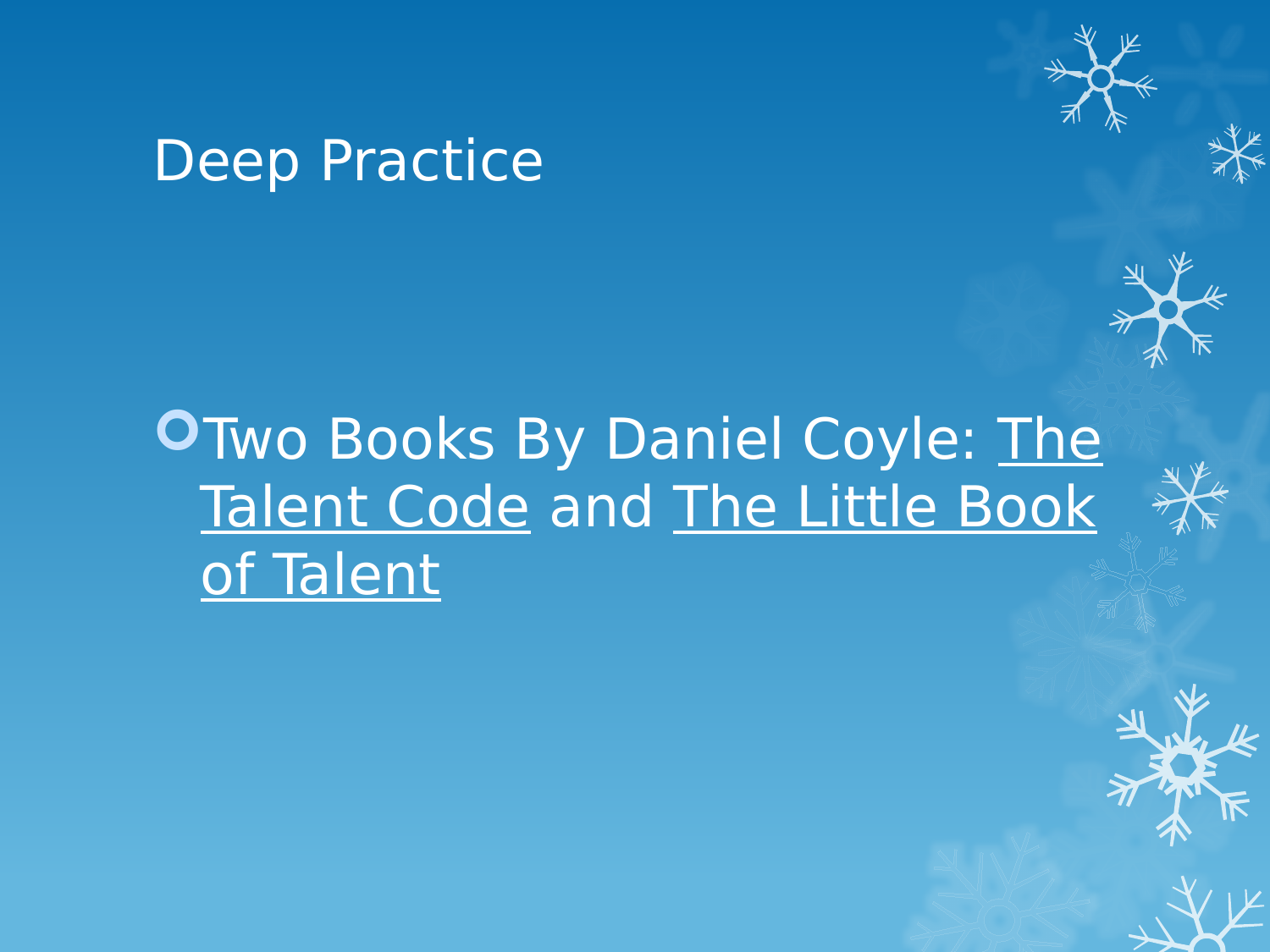

# Deep Practice
Two Books By Daniel Coyle: The Talent Code and The Little Book of Talent